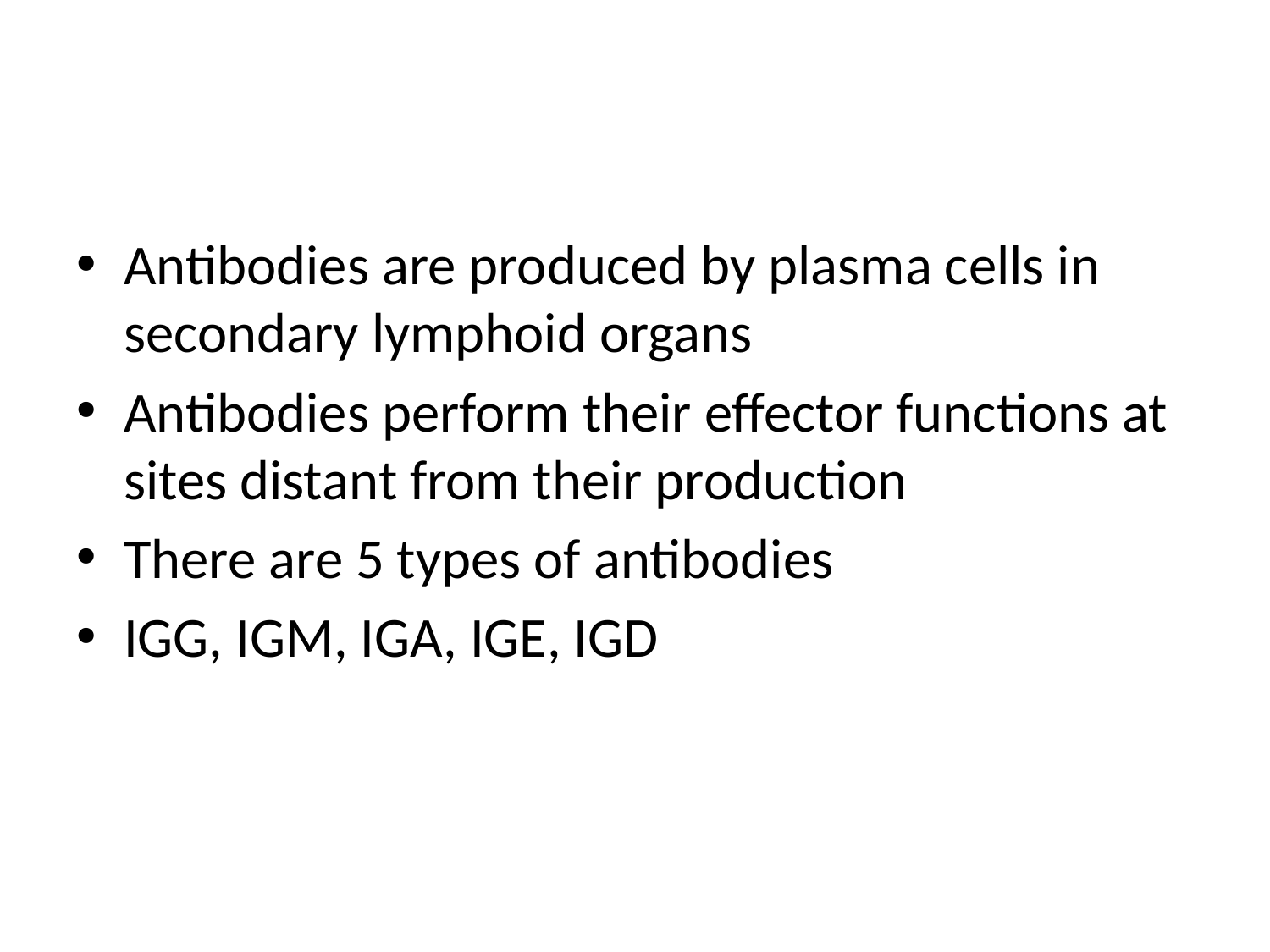

#
Antibodies are produced by plasma cells in secondary lymphoid organs
Antibodies perform their effector functions at sites distant from their production
There are 5 types of antibodies
IGG, IGM, IGA, IGE, IGD